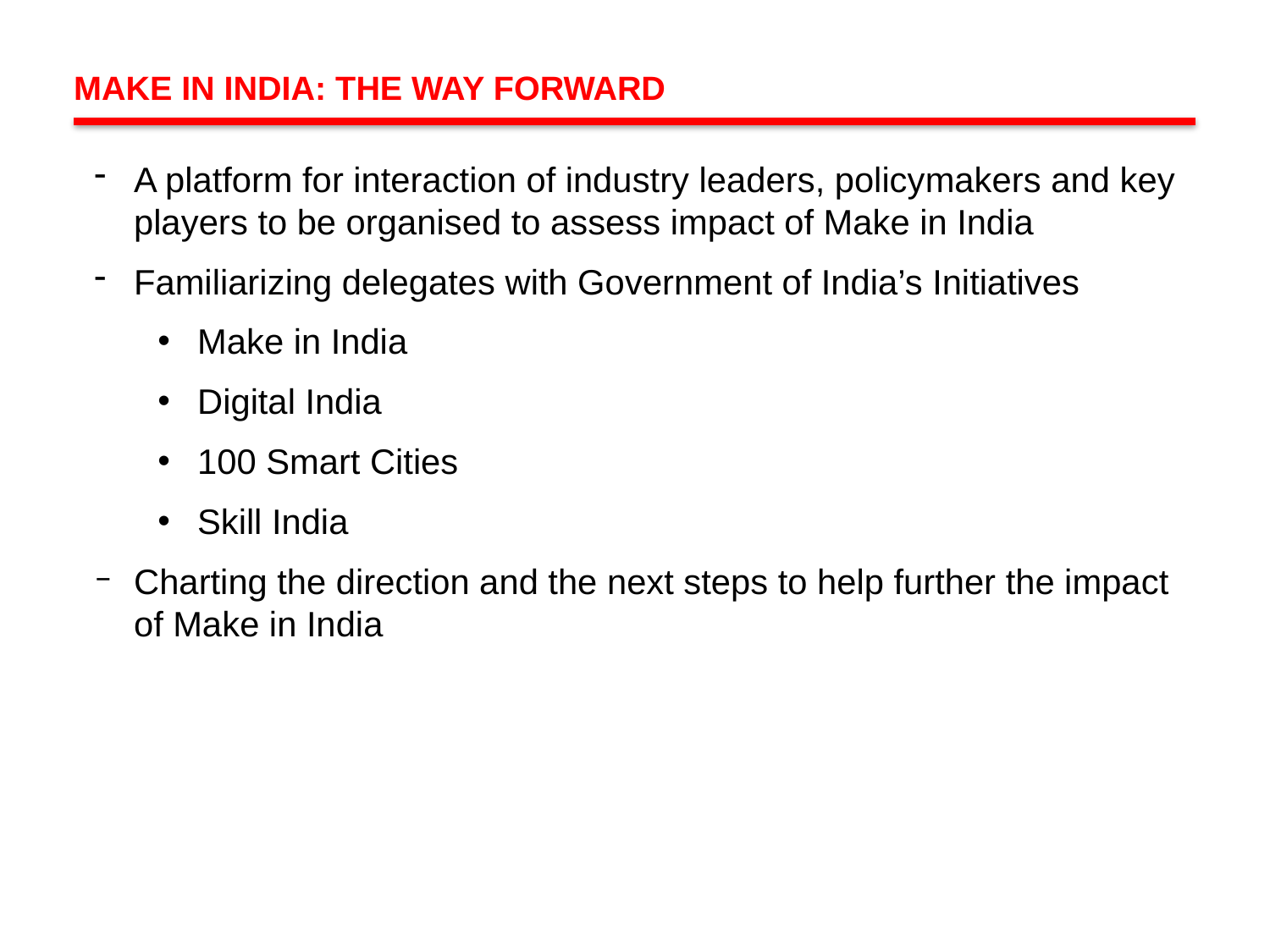

MAKE IN INDIA: THE WAY FORWARD
A platform for interaction of industry leaders, policymakers and key players to be organised to assess impact of Make in India
Familiarizing delegates with Government of India’s Initiatives
Make in India
Digital India
100 Smart Cities
Skill India
Charting the direction and the next steps to help further the impact of Make in India